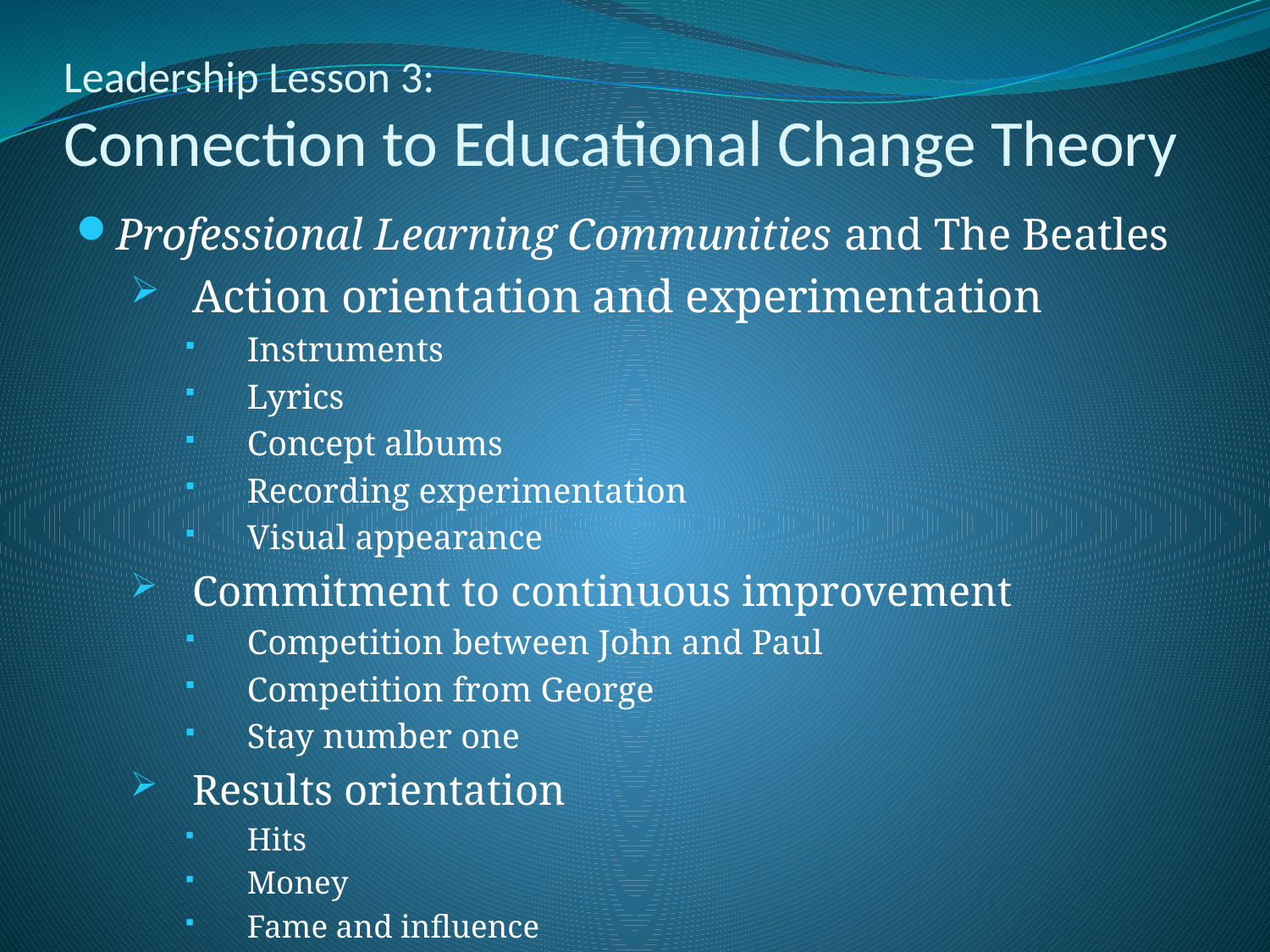

# Leadership Lesson 3: Connection to Educational Change Theory
Professional Learning Communities and The Beatles
Action orientation and experimentation
Instruments
Lyrics
Concept albums
Recording experimentation
Visual appearance
Commitment to continuous improvement
Competition between John and Paul
Competition from George
Stay number one
Results orientation
Hits
Money
Fame and influence